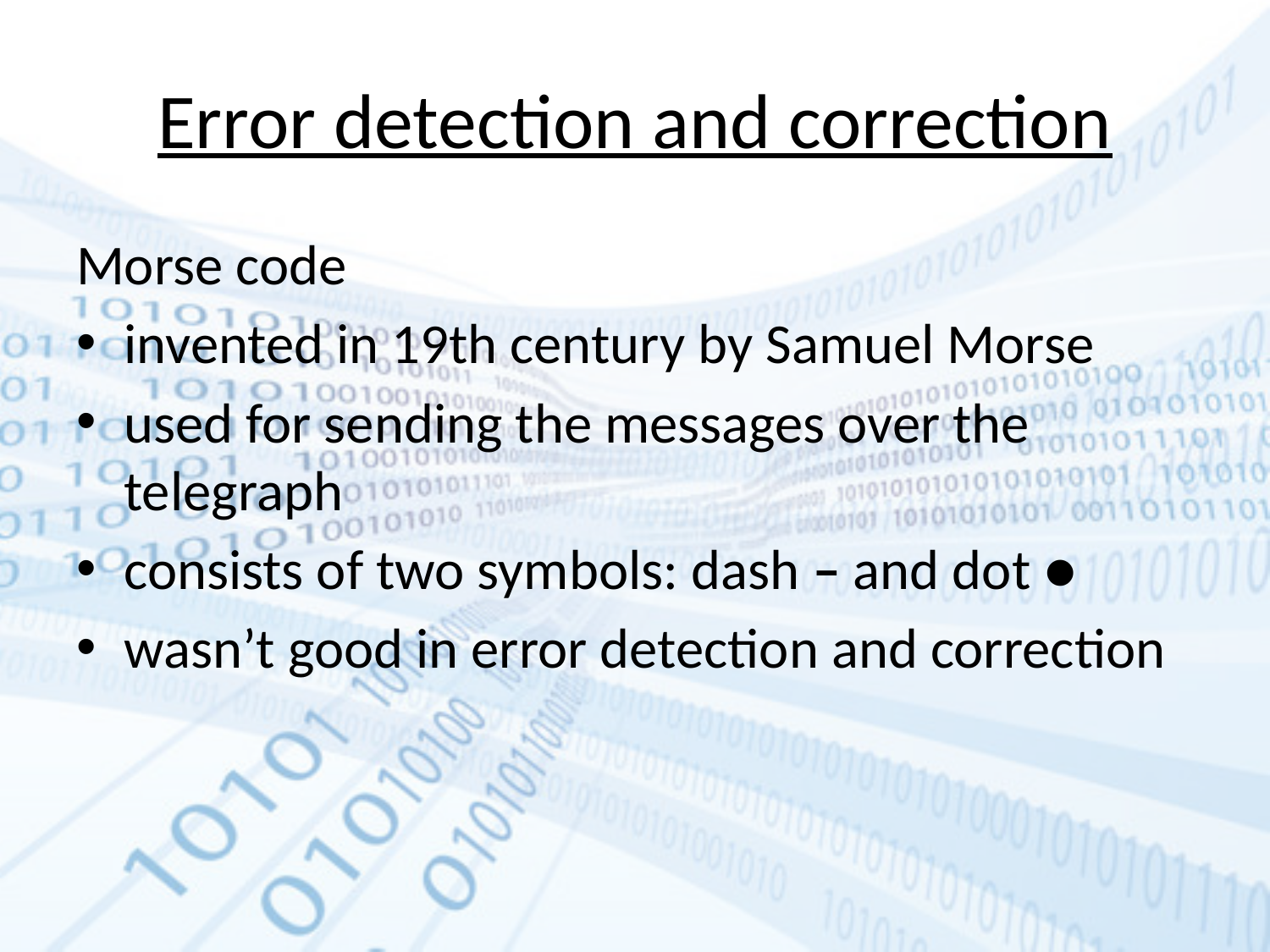

# Error detection and correction
Morse code
invented in 19th century by Samuel Morse
used for sending the messages over the telegraph
consists of two symbols: dash – and dot ●
wasn’t good in error detection and correction